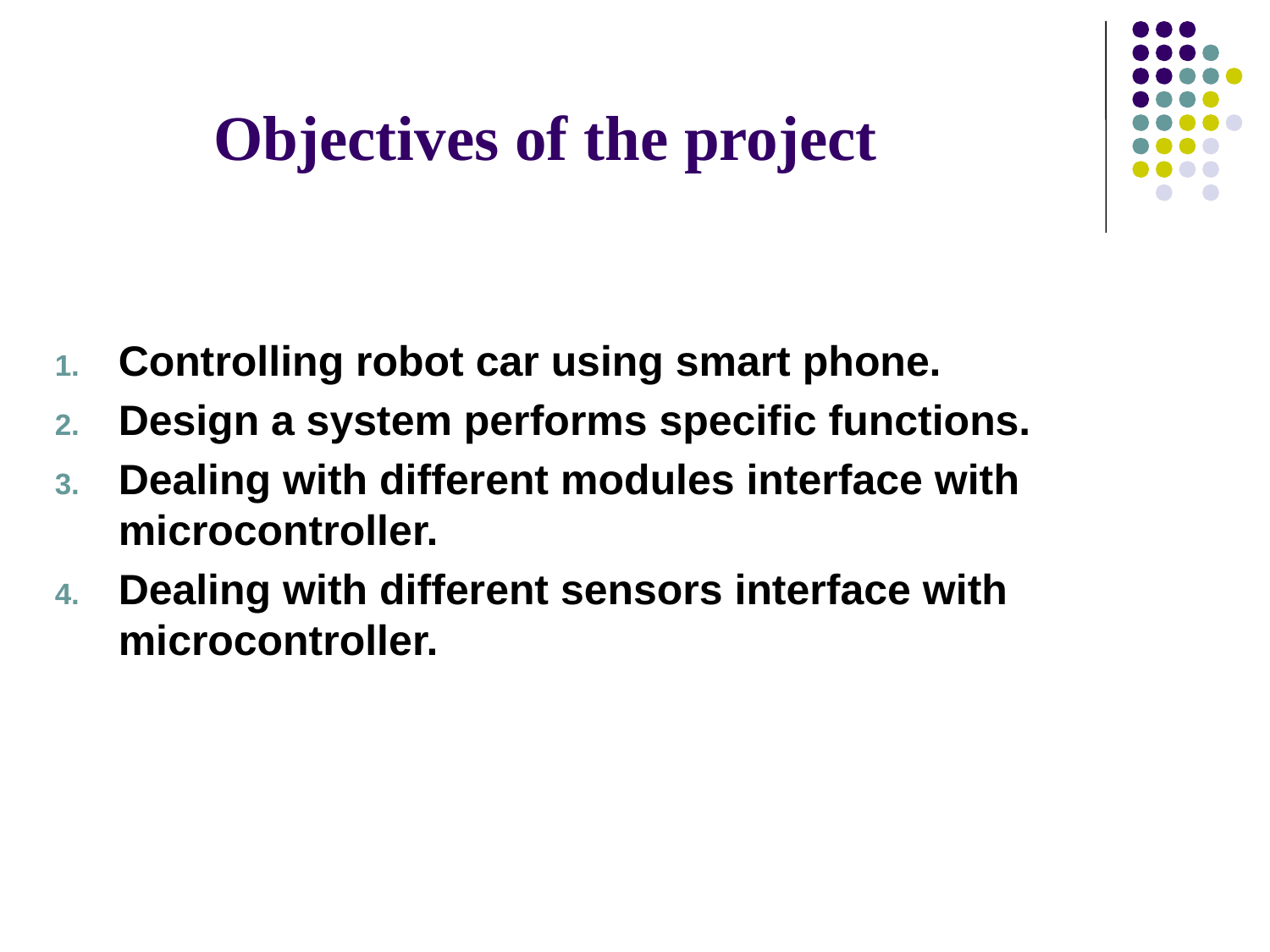

# Objectives of the project

Controlling robot car using smart phone.
Design a system performs specific functions.
Dealing with different modules interface with microcontroller.
Dealing with different sensors interface with microcontroller.